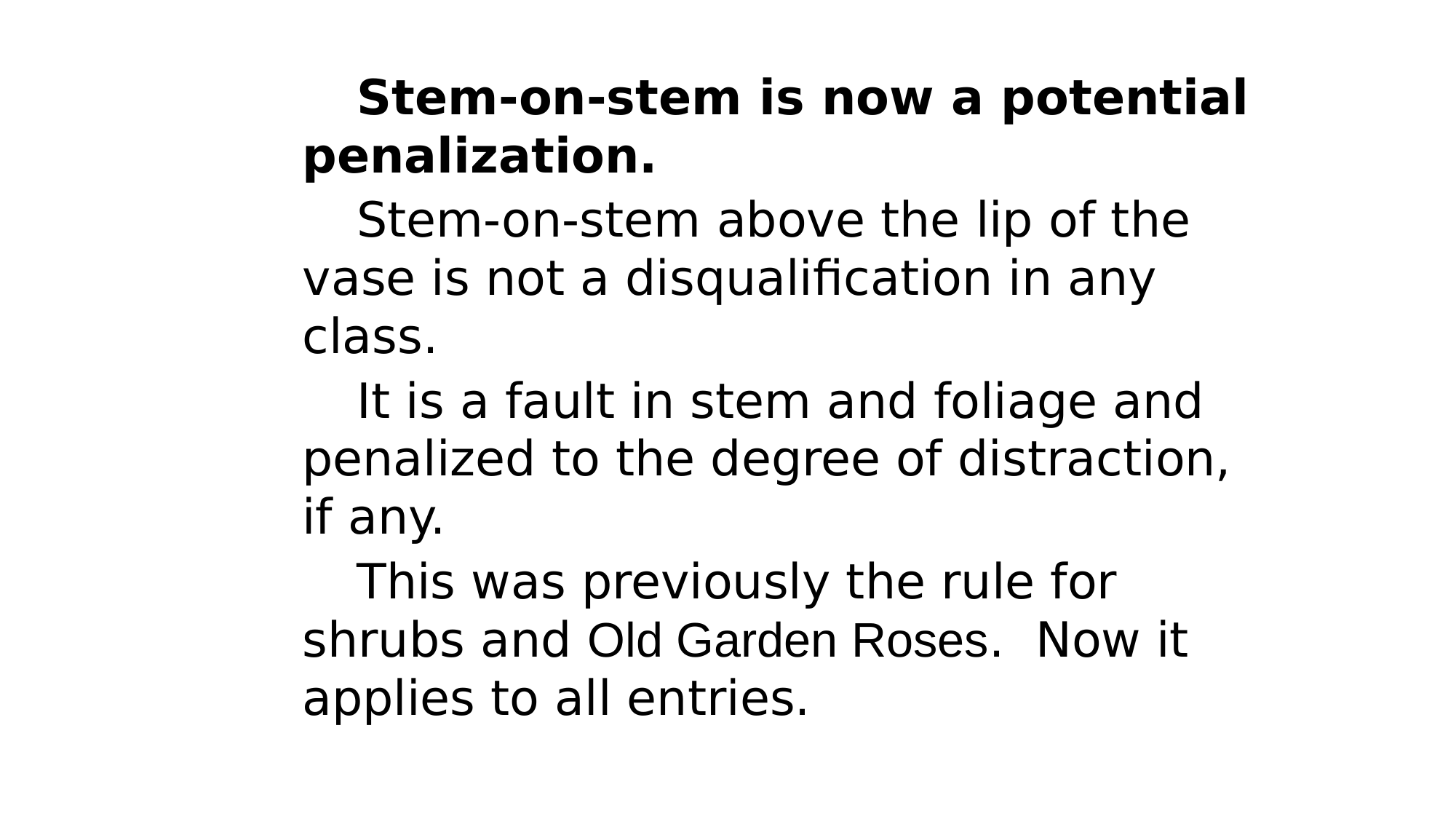

Stem-on-stem is now a potential penalization.
Stem-on-stem above the lip of the vase is not a disqualification in any class.
It is a fault in stem and foliage and penalized to the degree of distraction, if any.
This was previously the rule for shrubs and Old Garden Roses.  Now it applies to all entries.